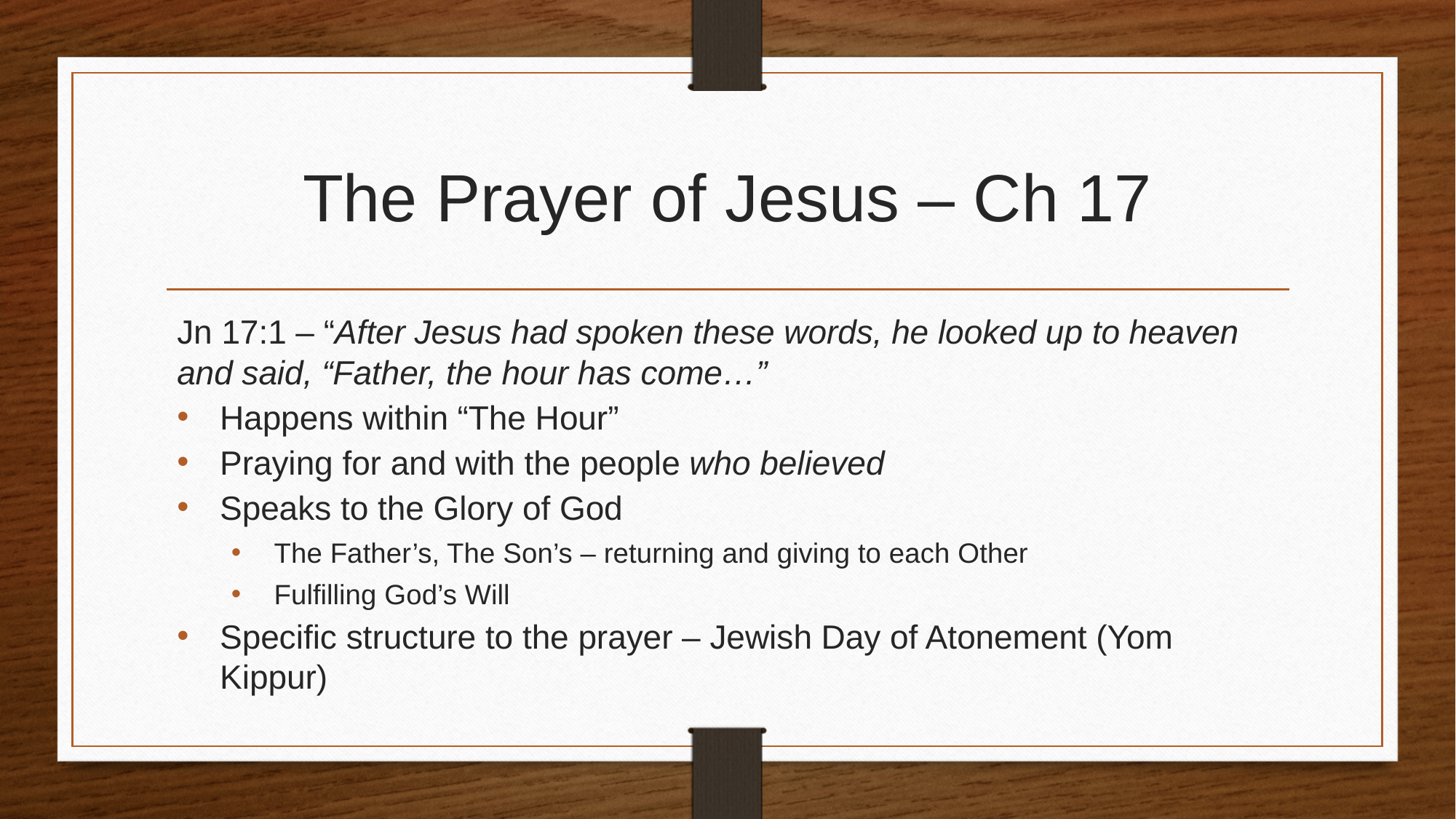

# The Prayer of Jesus – Ch 17
Jn 17:1 – “After Jesus had spoken these words, he looked up to heaven and said, “Father, the hour has come…”
Happens within “The Hour”
Praying for and with the people who believed
Speaks to the Glory of God
The Father’s, The Son’s – returning and giving to each Other
Fulfilling God’s Will
Specific structure to the prayer – Jewish Day of Atonement (Yom Kippur)